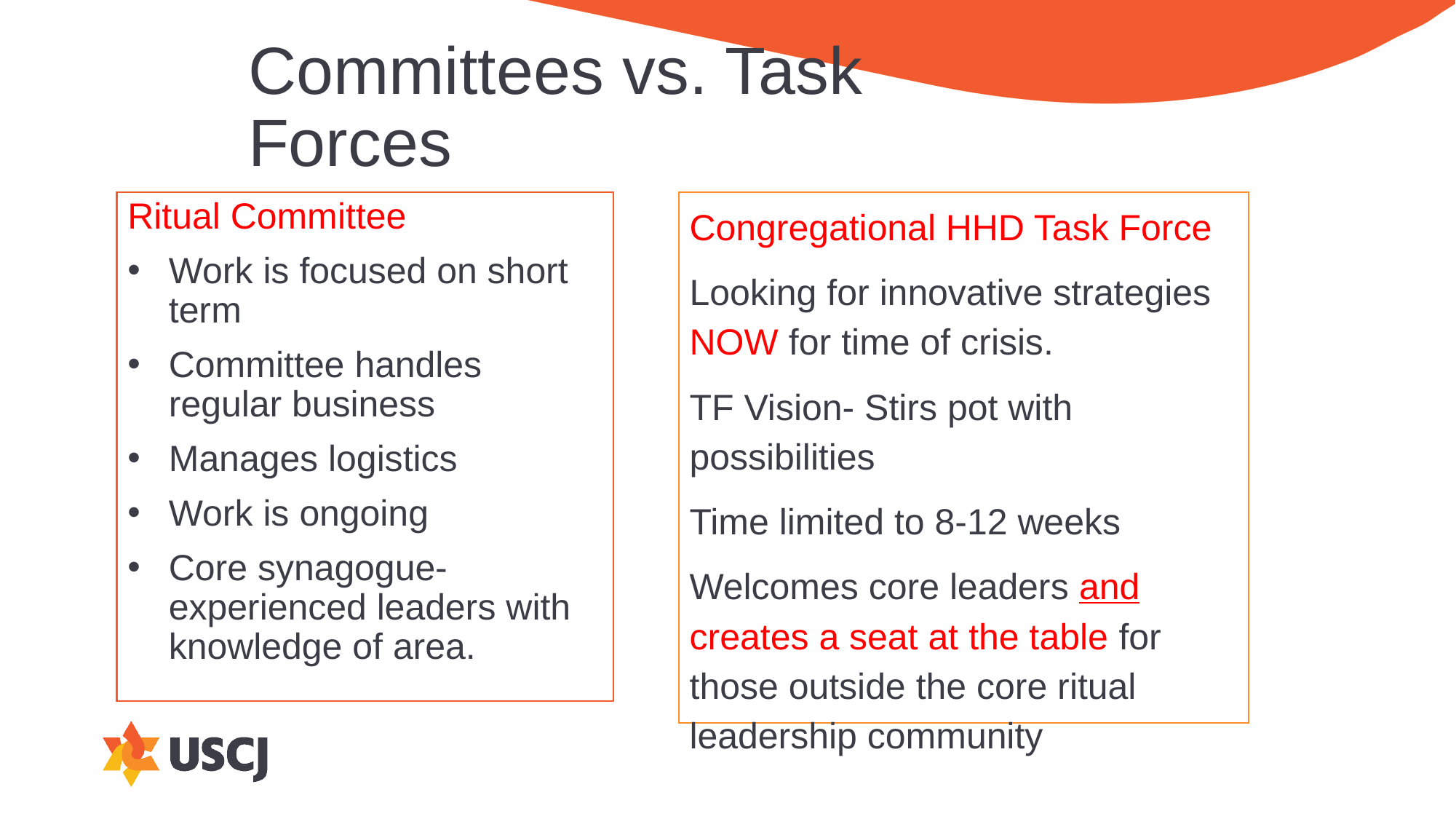

# Committees vs. Task Forces
Ritual Committee
Work is focused on short term
Committee handles regular business
Manages logistics
Work is ongoing
Core synagogue-experienced leaders with knowledge of area.
Congregational HHD Task Force
Looking for innovative strategies NOW for time of crisis.
TF Vision- Stirs pot with possibilities
Time limited to 8-12 weeks
Welcomes core leaders and creates a seat at the table for those outside the core ritual leadership community